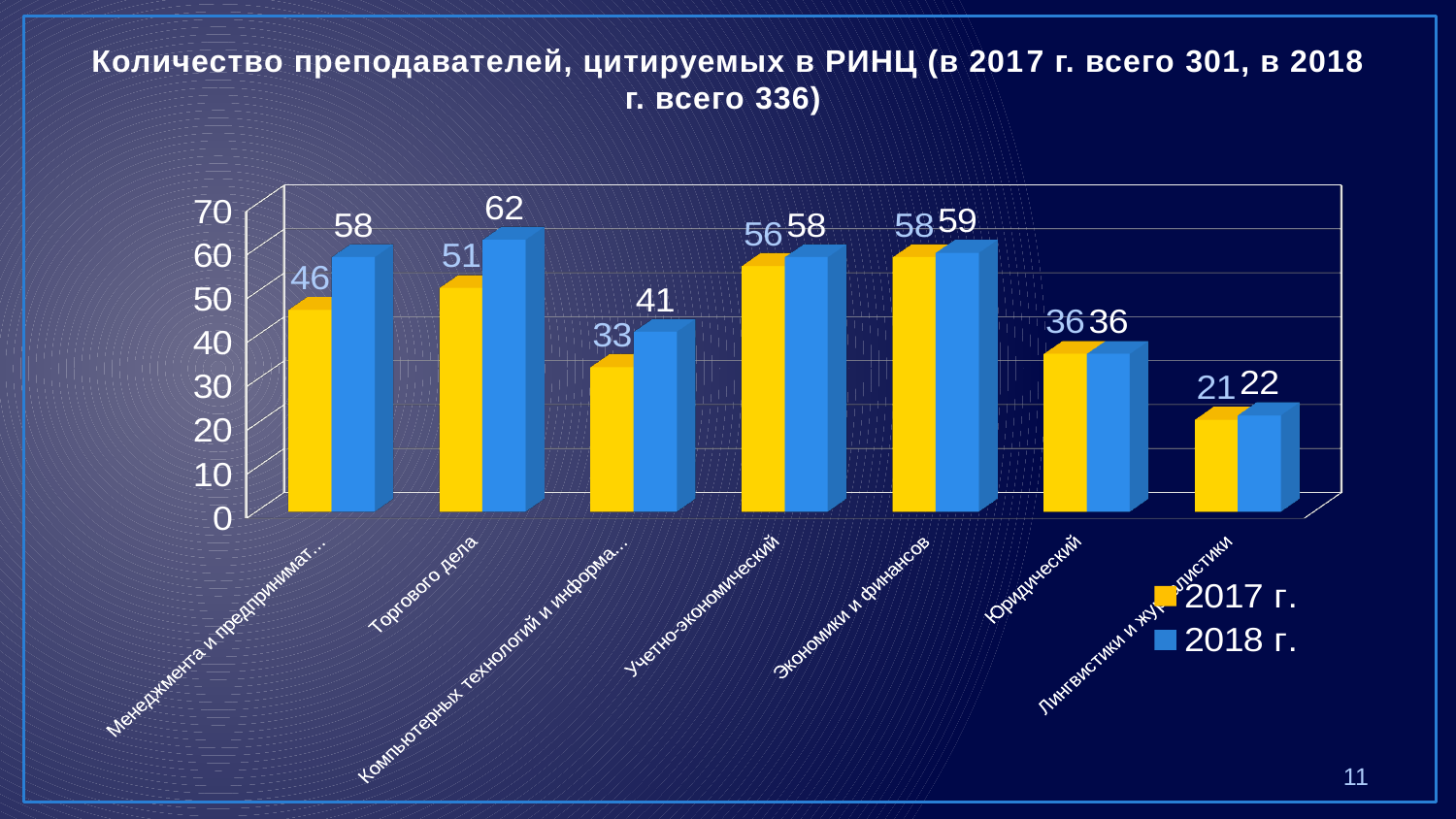

# Количество преподавателей, цитируемых в РИНЦ (в 2017 г. всего 301, в 2018 г. всего 336)

[unsupported chart]

11